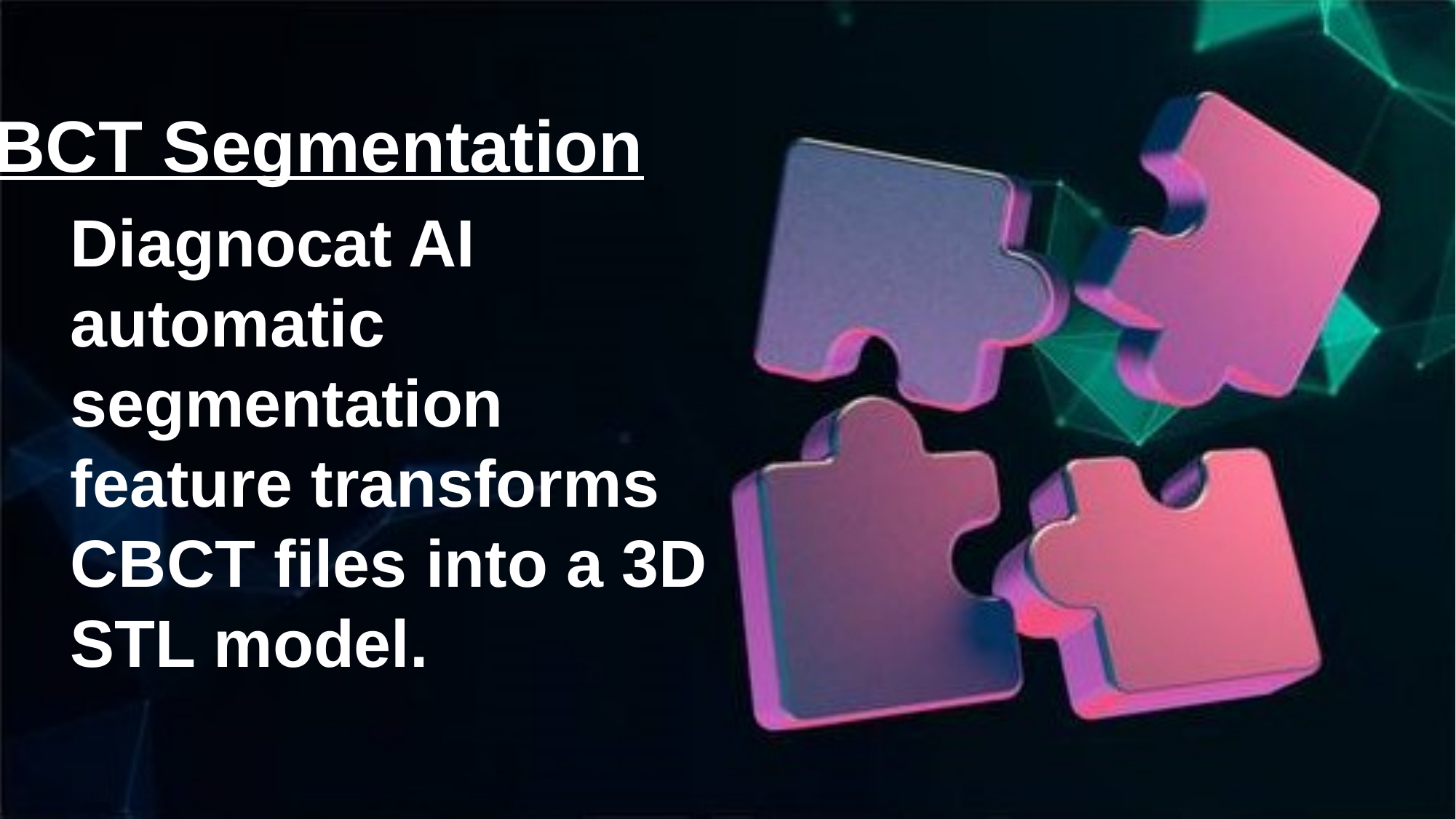

CBCT Segmentation
Diagnocat AI automatic segmentation feature transforms CBCT files into a 3D STL model.